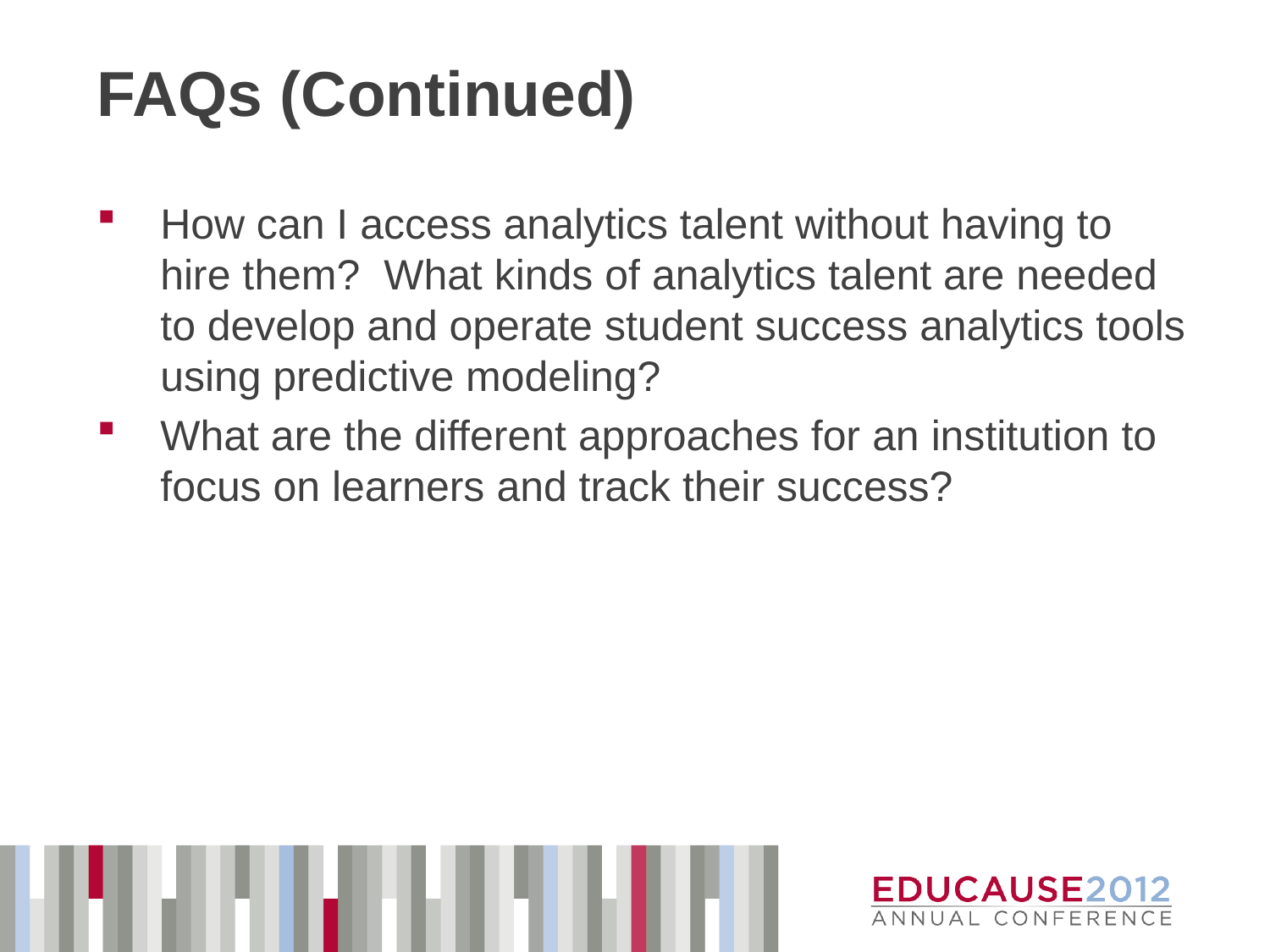

# FAQs (Continued)
How can I access analytics talent without having to hire them?  What kinds of analytics talent are needed to develop and operate student success analytics tools using predictive modeling?
What are the different approaches for an institution to focus on learners and track their success?